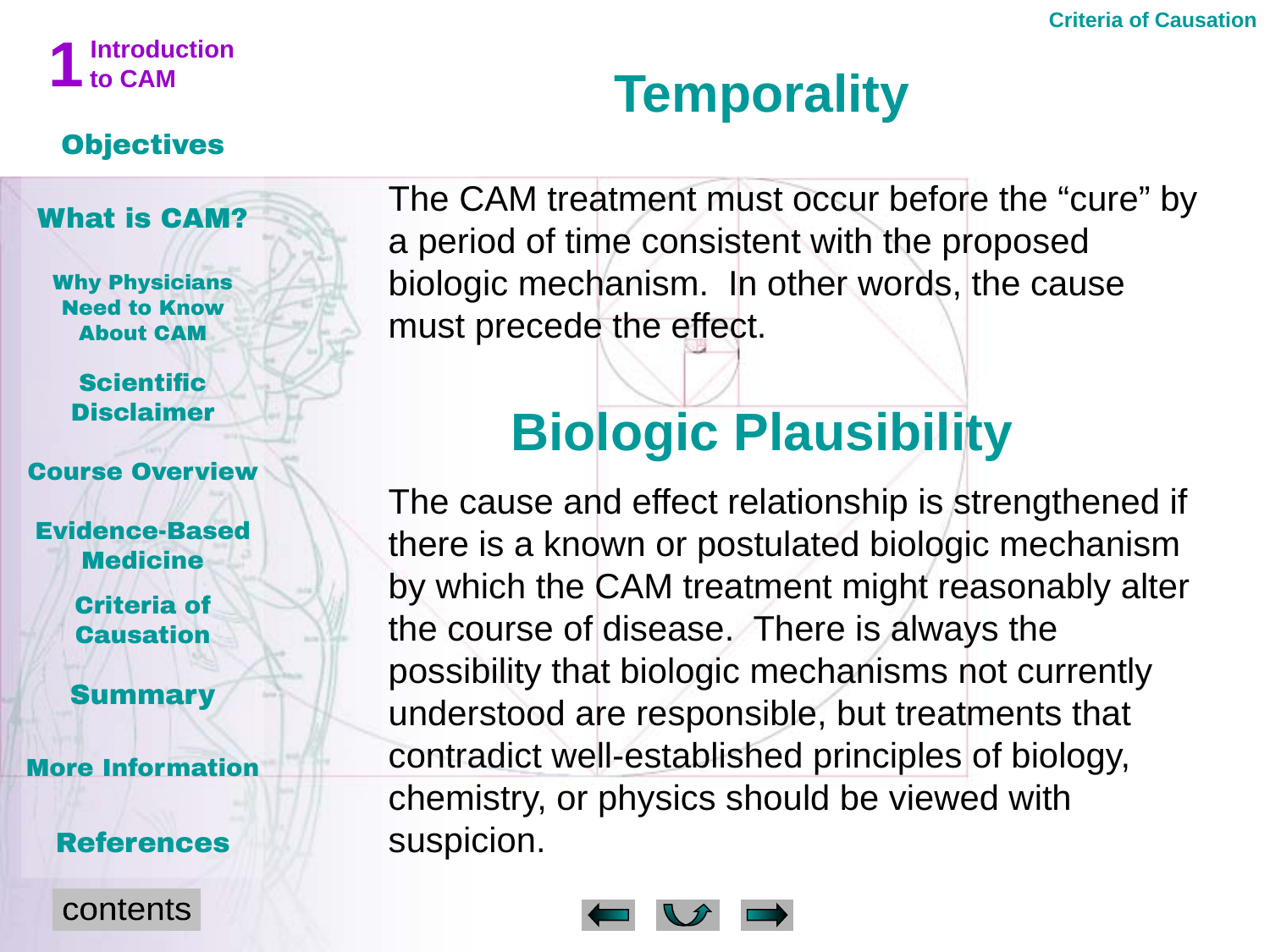

Criteria of Causation
Temporality
	The CAM treatment must occur before the “cure” by a period of time consistent with the proposed biologic mechanism.  In other words, the cause must precede the effect.

	The cause and effect relationship is strengthened if there is a known or postulated biologic mechanism by which the CAM treatment might reasonably alter the course of disease.  There is always the possibility that biologic mechanisms not currently understood are responsible, but treatments that contradict well-established principles of biology, chemistry, or physics should be viewed with suspicion.
Biologic Plausibility